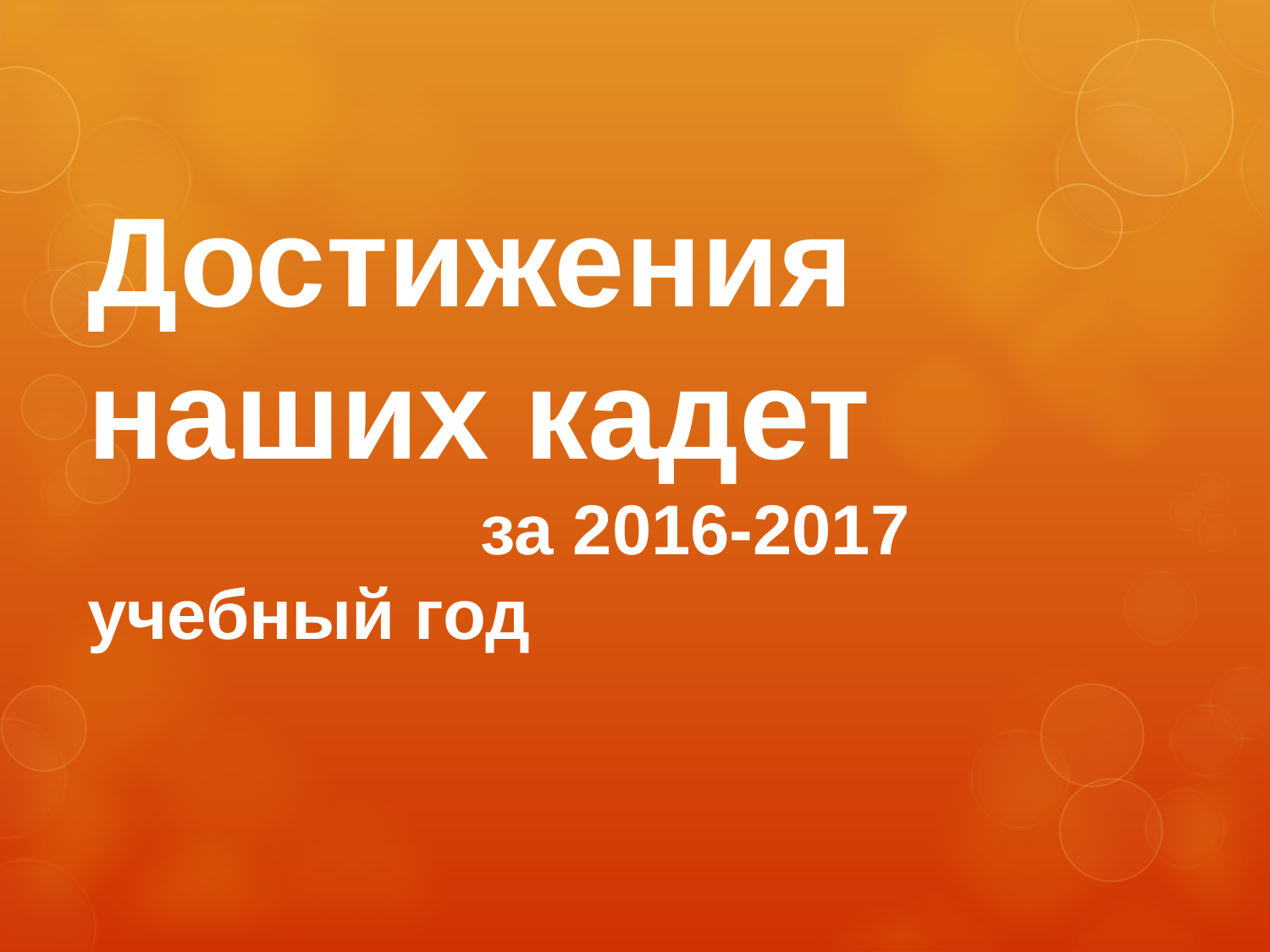

# Достижения наших кадет за 2016-2017 учебный год